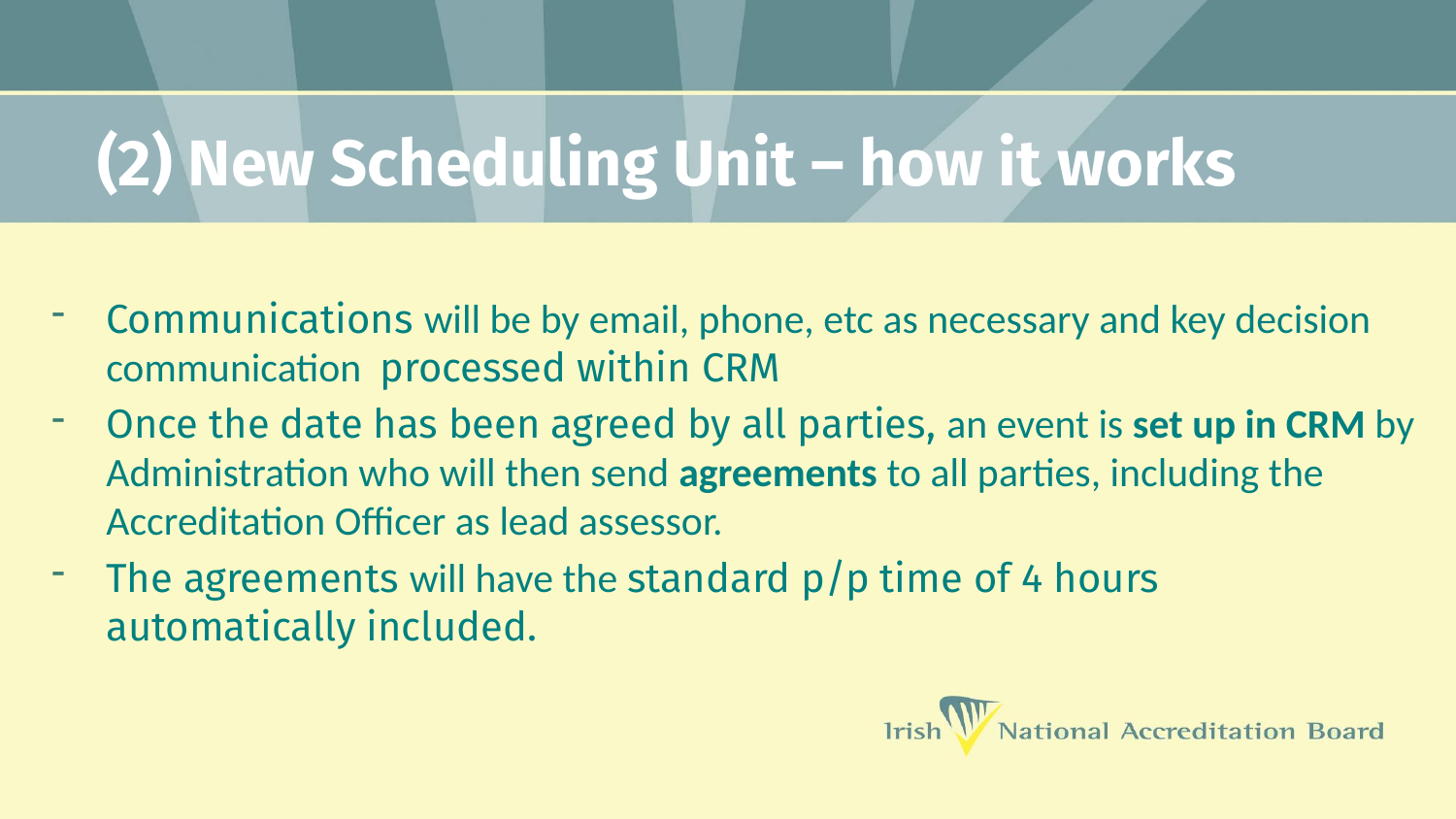

# (2) New Scheduling Unit – how it works

Communications will be by email, phone, etc as necessary and key decision communication  processed within CRM
Once the date has been agreed by all parties, an event is set up in CRM by Administration who will then send agreements to all parties, including the Accreditation Officer as lead assessor.
The agreements will have the standard p/p time of 4 hours automatically included.